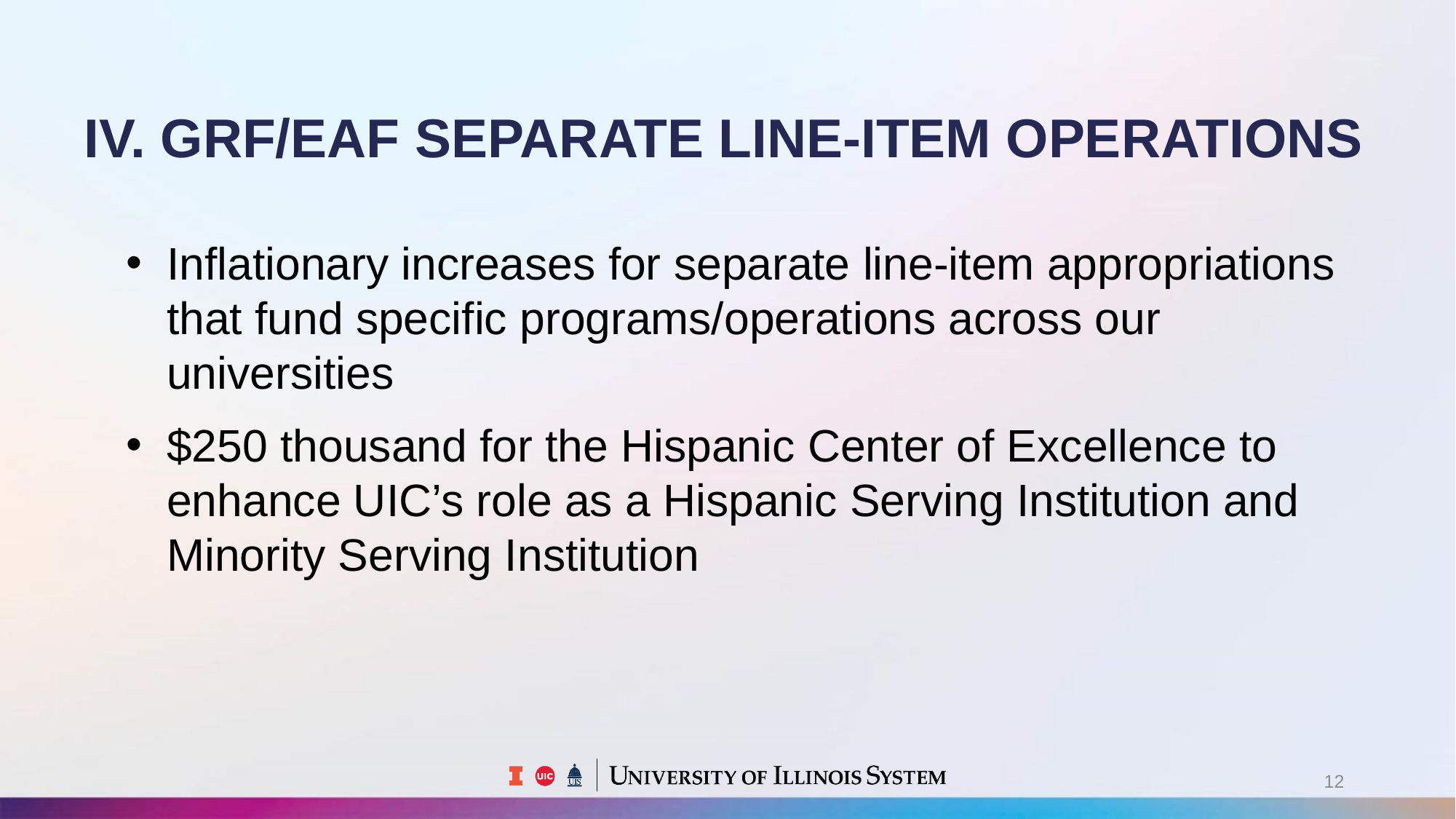

IV. GRF/EAF SEPARATE LINE-ITEM OPERATIONS
Inflationary increases for separate line-item appropriations that fund specific programs/operations across our universities
$250 thousand for the Hispanic Center of Excellence to enhance UIC’s role as a Hispanic Serving Institution and Minority Serving Institution
12